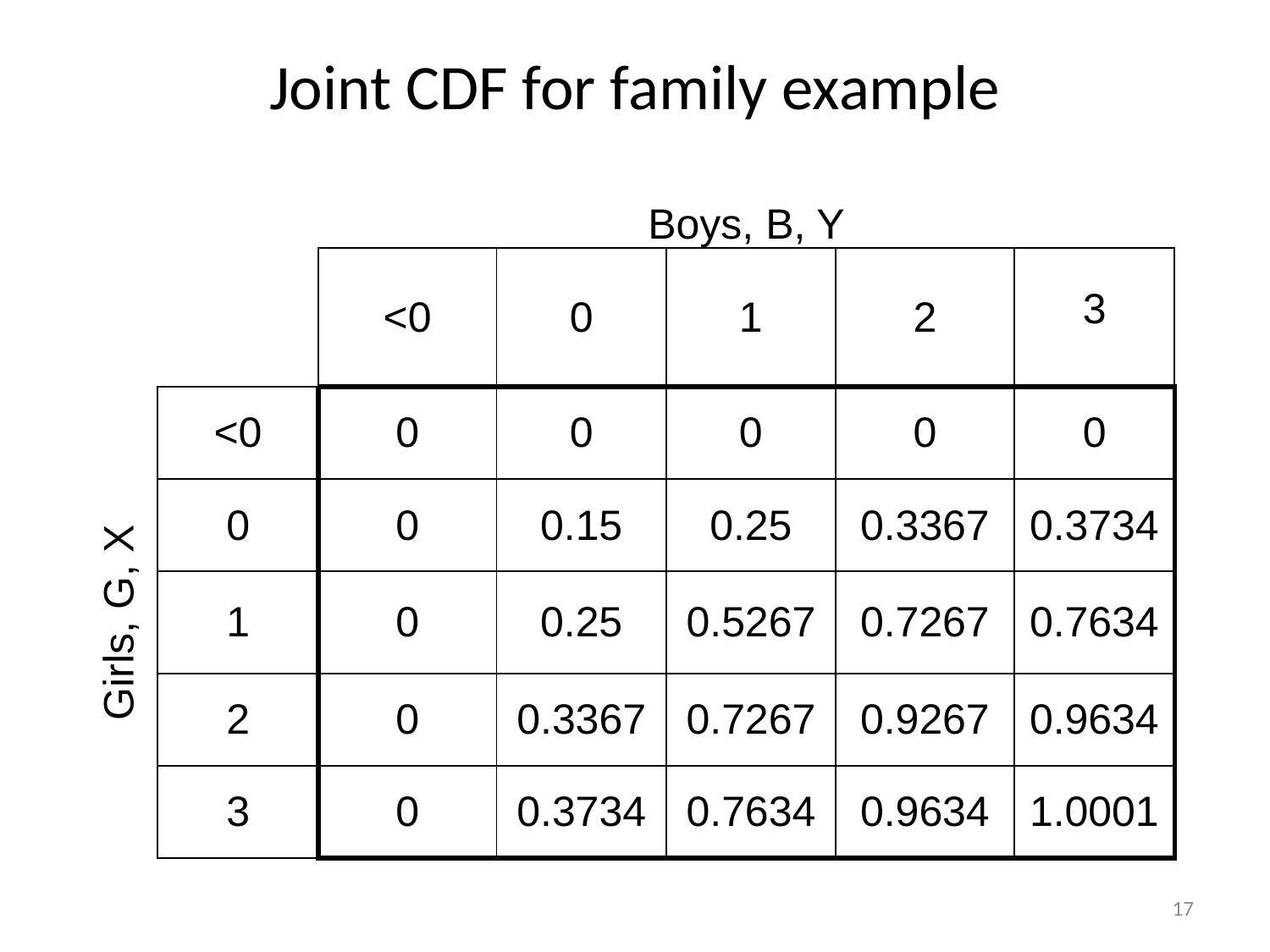

# Joint CDF for family example
|  |  | Boys, B, Y |  |  |  |  |
| --- | --- | --- | --- | --- | --- | --- |
|  |  | <0 | 0 | 1 | 2 | 3 |
| Girls, G, X | <0 | 0 | 0 | 0 | 0 | 0 |
|  | 0 | 0 | 0.15 | 0.25 | 0.3367 | 0.3734 |
|  | 1 | 0 | 0.25 | 0.5267 | 0.7267 | 0.7634 |
|  | 2 | 0 | 0.3367 | 0.7267 | 0.9267 | 0.9634 |
|  | 3 | 0 | 0.3734 | 0.7634 | 0.9634 | 1.0001 |
17